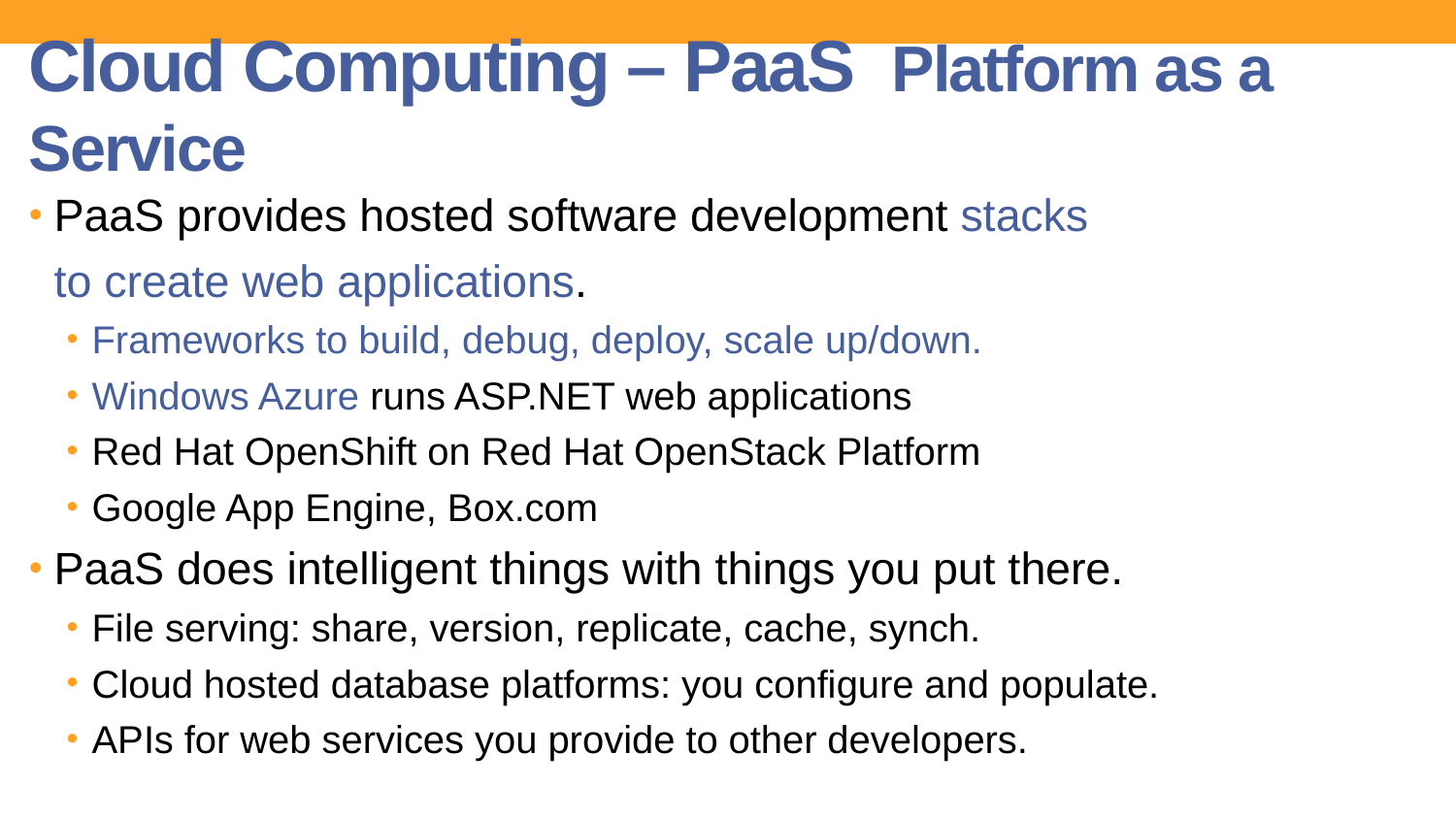

# Cloud Computing – PaaS  Platform as a Service
PaaS provides hosted software development stacks
to create web applications.
Frameworks to build, debug, deploy, scale up/down.
Windows Azure runs ASP.NET web applications
Red Hat OpenShift on Red Hat OpenStack Platform
Google App Engine, Box.com
PaaS does intelligent things with things you put there.
File serving: share, version, replicate, cache, synch.
Cloud hosted database platforms: you configure and populate.
APIs for web services you provide to other developers.